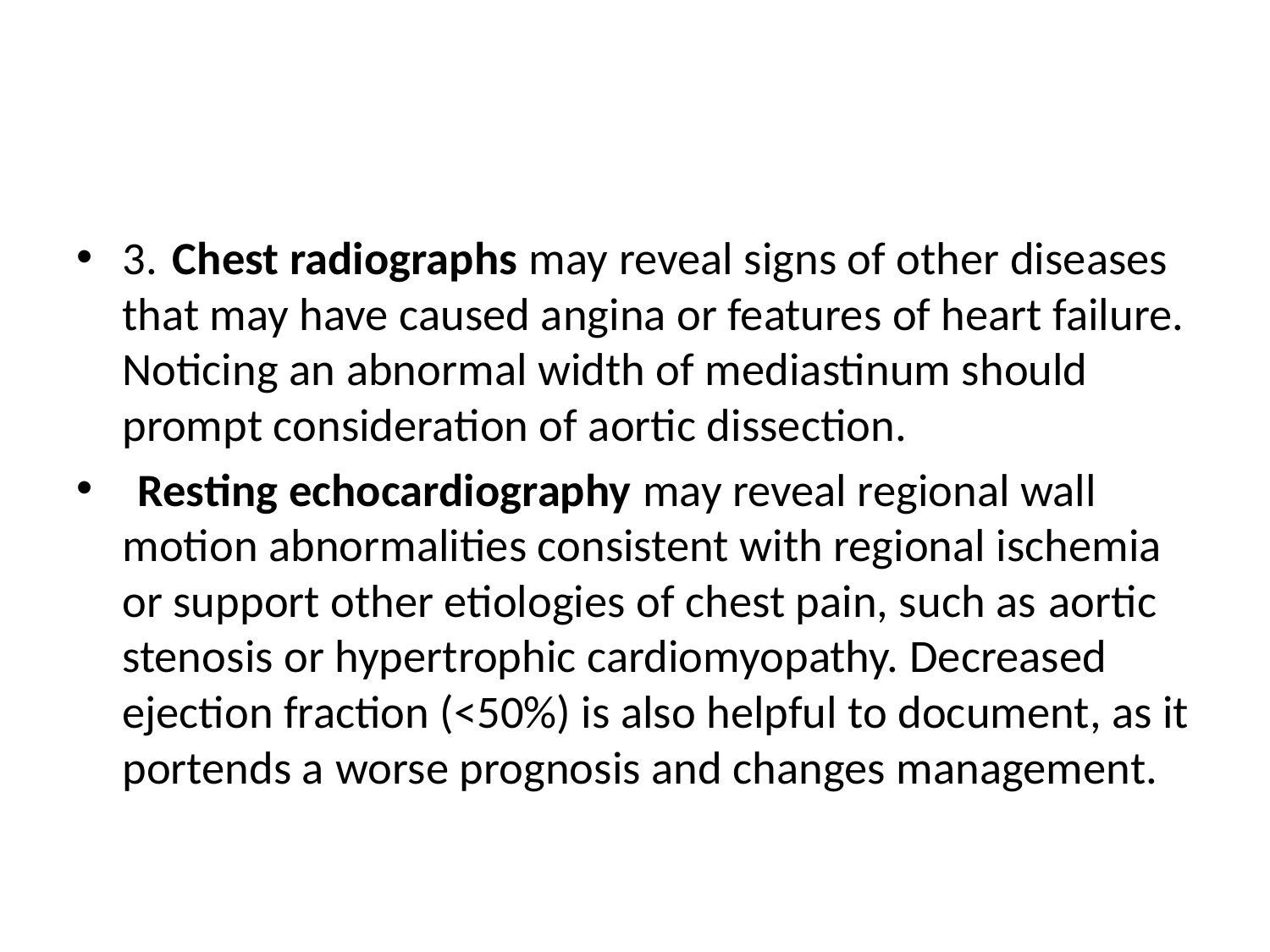

#
3. Chest radiographs may reveal signs of other diseases that may have caused angina or features of heart failure. Noticing an abnormal width of mediastinum should prompt consideration of aortic dissection.
 Resting echocardiography may reveal regional wall motion abnormalities consistent with regional ischemia or support other etiologies of chest pain, such as aortic stenosis or hypertrophic cardiomyopathy. Decreased ejection fraction (<50%) is also helpful to document, as it portends a worse prognosis and changes management.